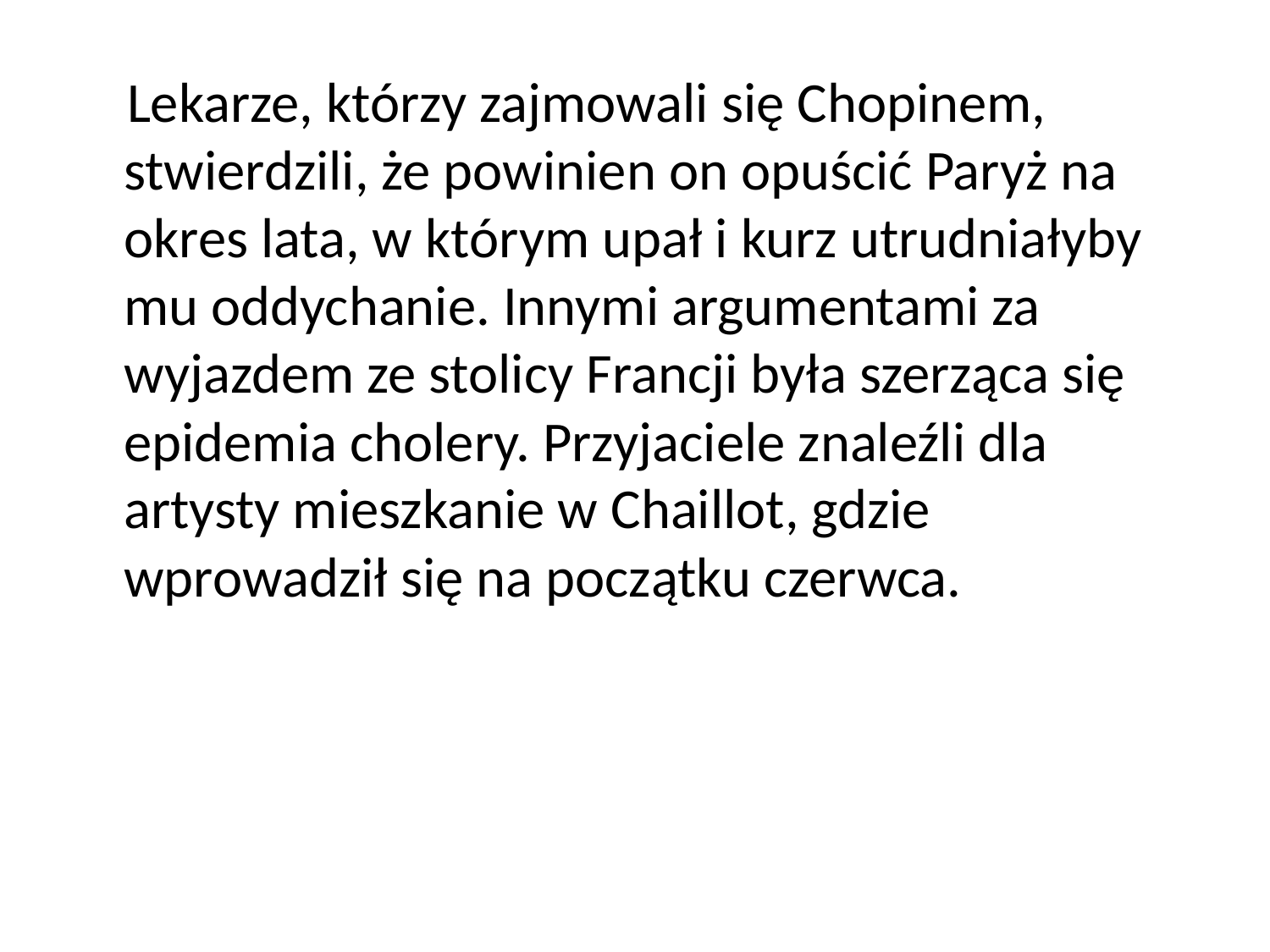

Lekarze, którzy zajmowali się Chopinem, stwierdzili, że powinien on opuścić Paryż na okres lata, w którym upał i kurz utrudniałyby mu oddychanie. Innymi argumentami za wyjazdem ze stolicy Francji była szerząca się epidemia cholery. Przyjaciele znaleźli dla artysty mieszkanie w Chaillot, gdzie wprowadził się na początku czerwca.